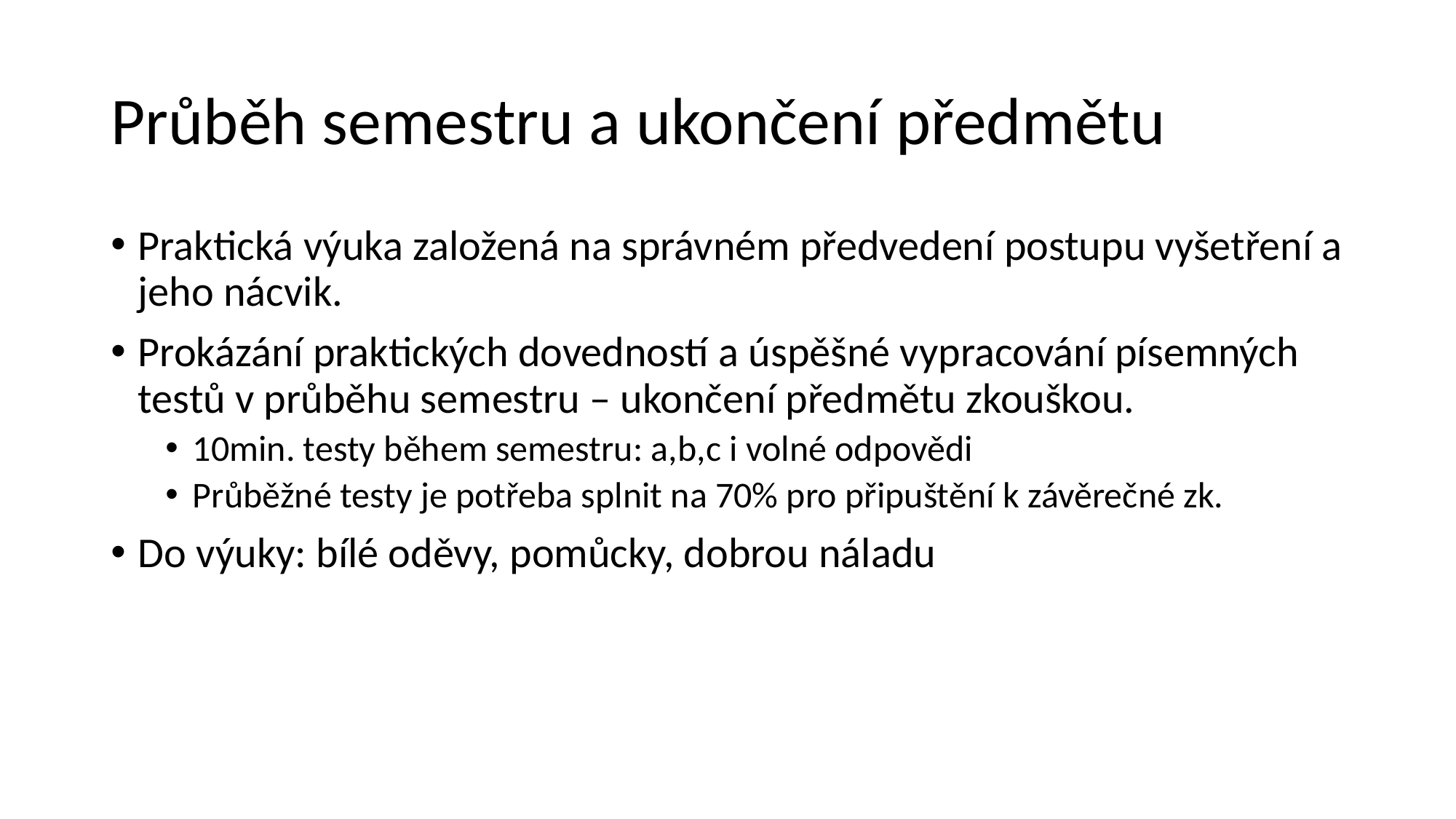

# Průběh semestru a ukončení předmětu
Praktická výuka založená na správném předvedení postupu vyšetření a jeho nácvik.
Prokázání praktických dovedností a úspěšné vypracování písemných testů v průběhu semestru – ukončení předmětu zkouškou.
10min. testy během semestru: a,b,c i volné odpovědi
Průběžné testy je potřeba splnit na 70% pro připuštění k závěrečné zk.
Do výuky: bílé oděvy, pomůcky, dobrou náladu